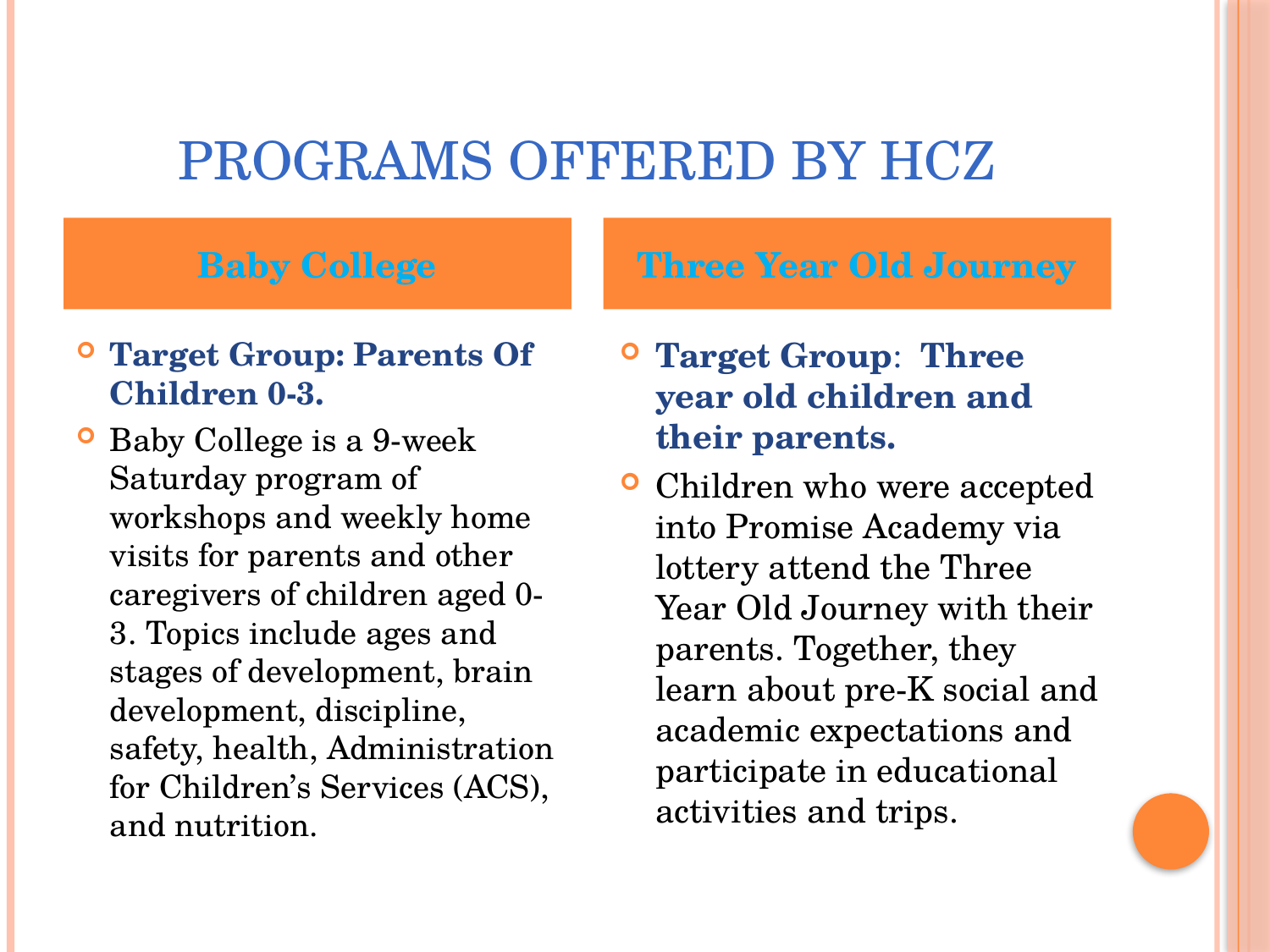

# Programs offered by HCZ
Baby College
Three Year Old Journey
Target Group: Parents Of Children 0-3.
Baby College is a 9-week Saturday program of workshops and weekly home visits for parents and other caregivers of children aged 0-3. Topics include ages and stages of development, brain development, discipline, safety, health, Administration for Children’s Services (ACS), and nutrition.

Target Group:  Three year old children and their parents.
Children who were accepted into Promise Academy via lottery attend the Three Year Old Journey with their parents. Together, they learn about pre-K social and academic expectations and participate in educational activities and trips.